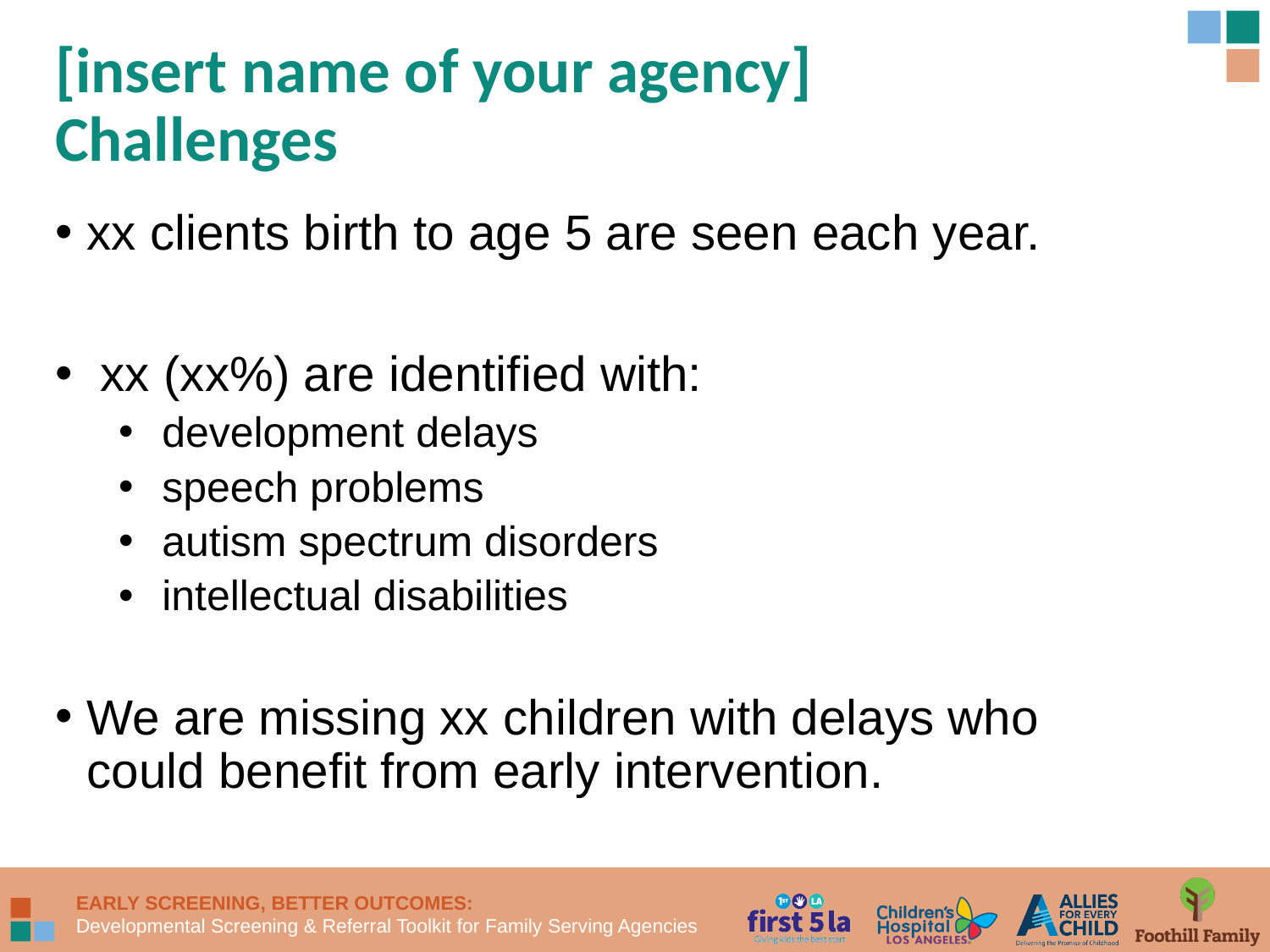

# [insert name of your agency] Challenges
xx clients birth to age 5 are seen each year.

 xx (xx%) are identified with:
 development delays
 speech problems
 autism spectrum disorders
 intellectual disabilities

We are missing xx children with delays who could benefit from early intervention.